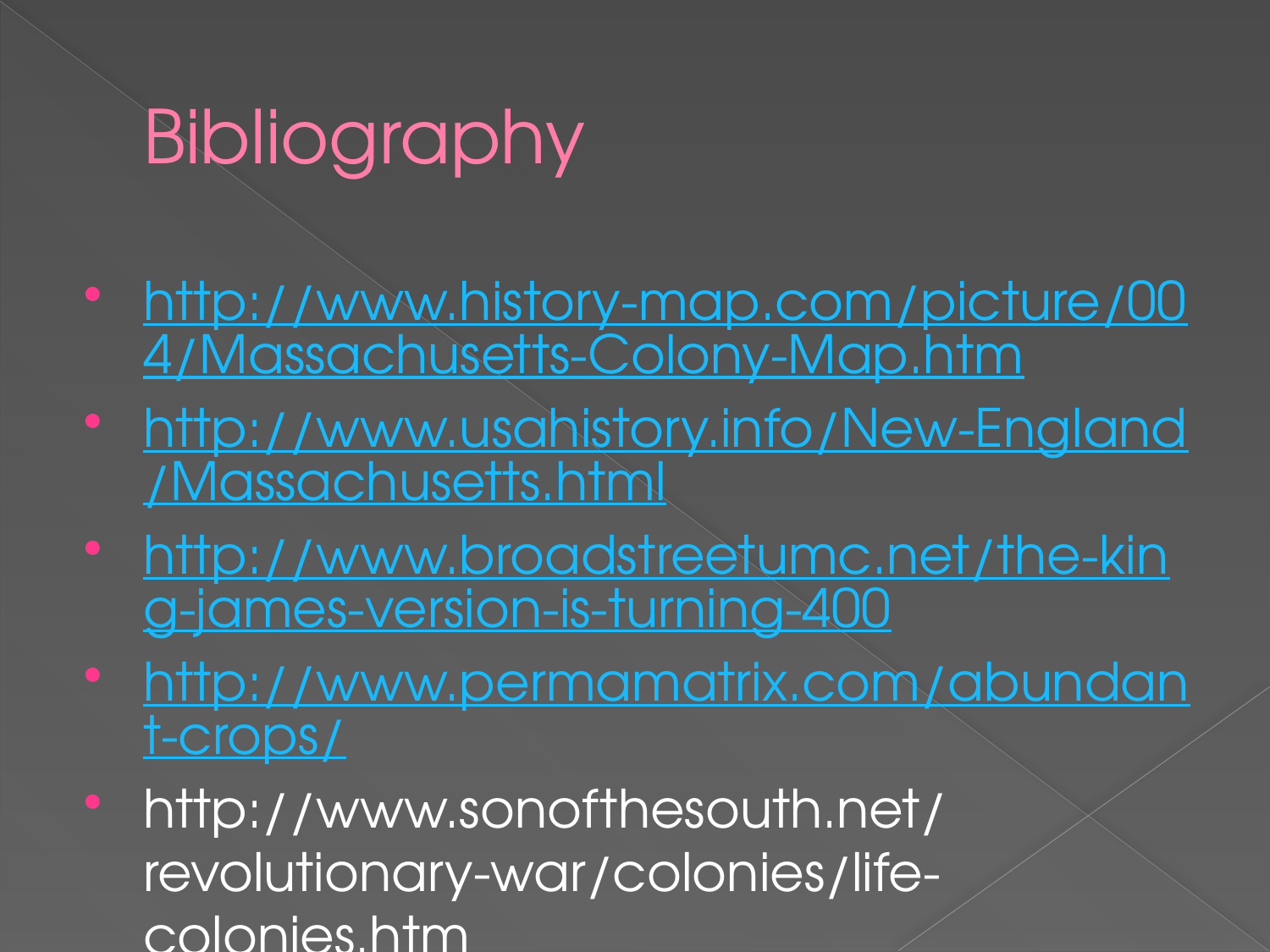

# Bibliography
http://www.history-map.com/picture/004/Massachusetts-Colony-Map.htm
http://www.usahistory.info/New-England/Massachusetts.html
http://www.broadstreetumc.net/the-king-james-version-is-turning-400
http://www.permamatrix.com/abundant-crops/
http://www.sonofthesouth.net/revolutionary-war/colonies/life-colonies.htm